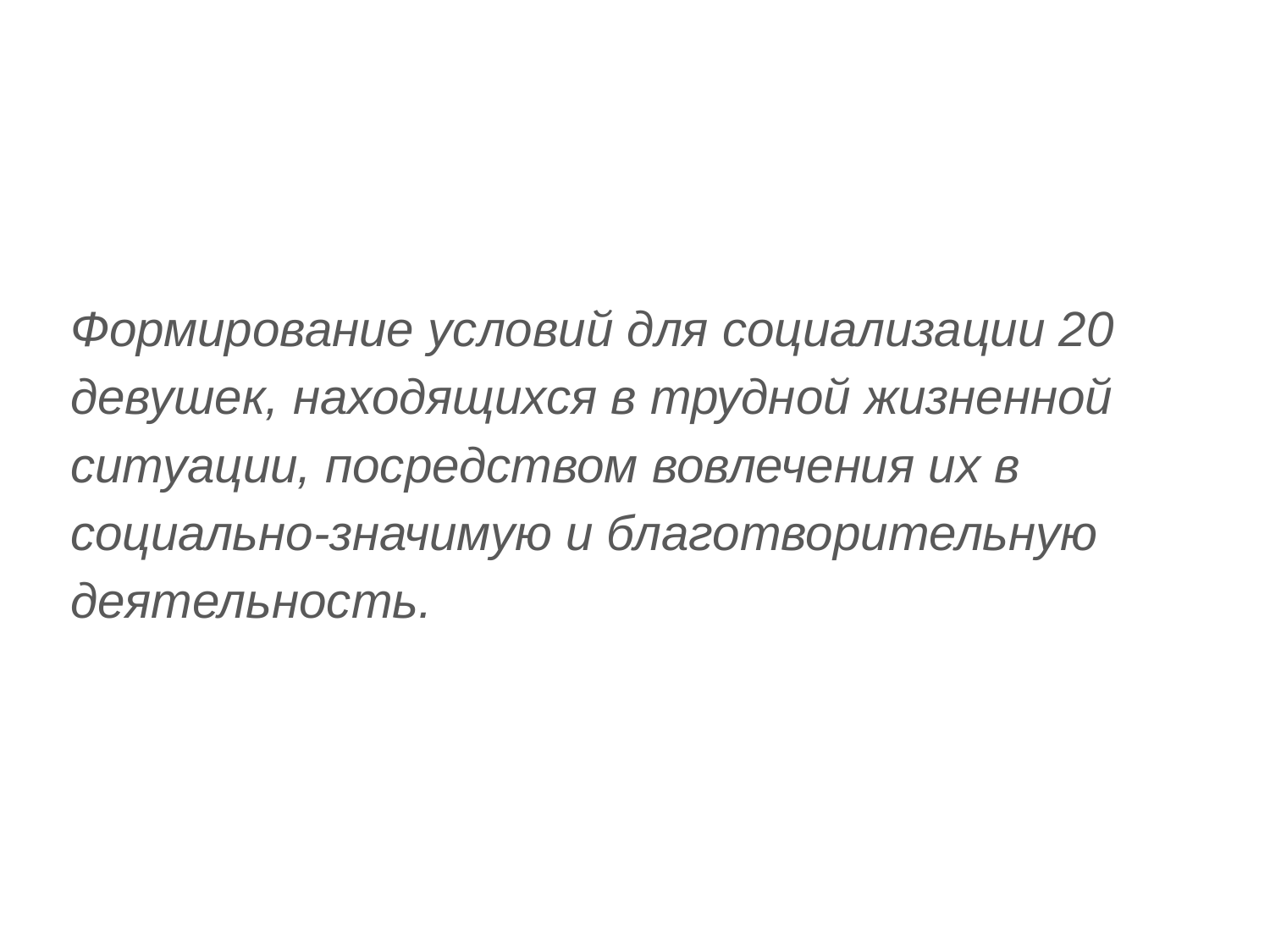

#
Формирование условий для социализации 20 девушек, находящихся в трудной жизненной ситуации, посредством вовлечения их в социально-значимую и благотворительную деятельность.